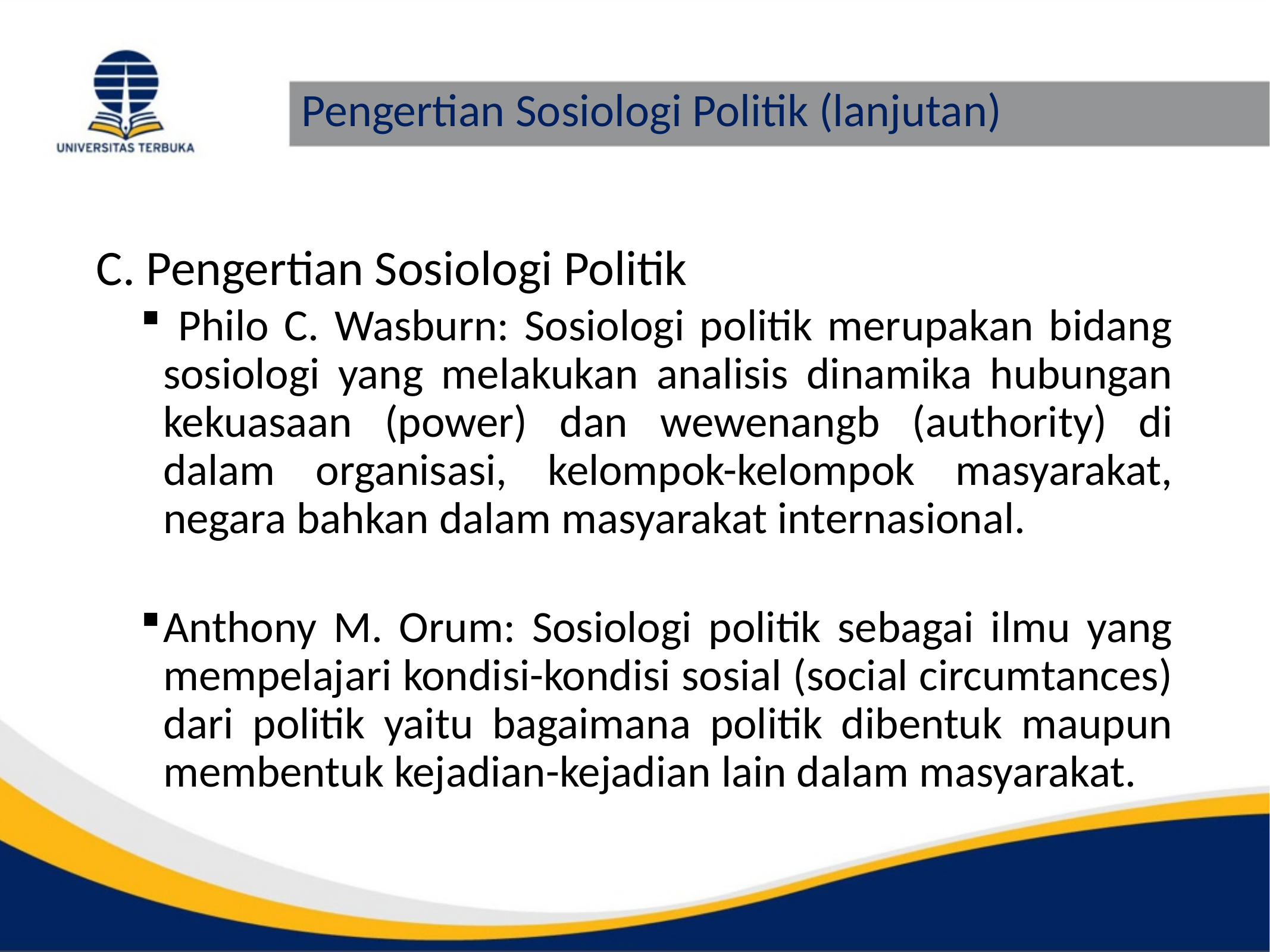

# Pengertian Sosiologi Politik (lanjutan)
C. Pengertian Sosiologi Politik
 Philo C. Wasburn: Sosiologi politik merupakan bidang sosiologi yang melakukan analisis dinamika hubungan kekuasaan (power) dan wewenangb (authority) di dalam organisasi, kelompok-kelompok masyarakat, negara bahkan dalam masyarakat internasional.

Anthony M. Orum: Sosiologi politik sebagai ilmu yang mempelajari kondisi-kondisi sosial (social circumtances) dari politik yaitu bagaimana politik dibentuk maupun membentuk kejadian-kejadian lain dalam masyarakat.